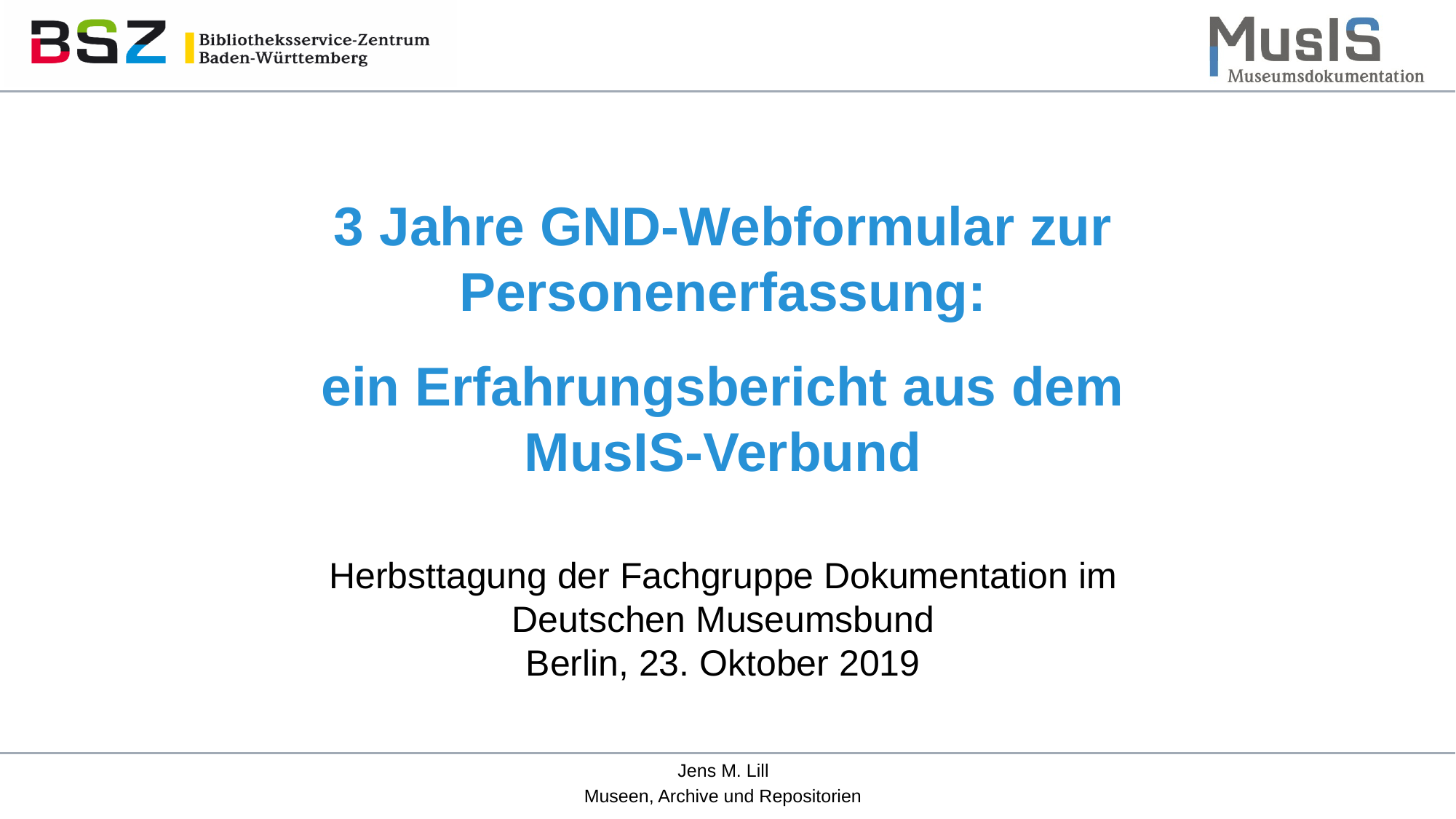

# 3 Jahre GND-Webformular zur Personenerfassung: ein Erfahrungsbericht aus dem MusIS-Verbund
Herbsttagung der Fachgruppe Dokumentation im Deutschen Museumsbund
Berlin, 23. Oktober 2019
Jens M. Lill
Museen, Archive und Repositorien